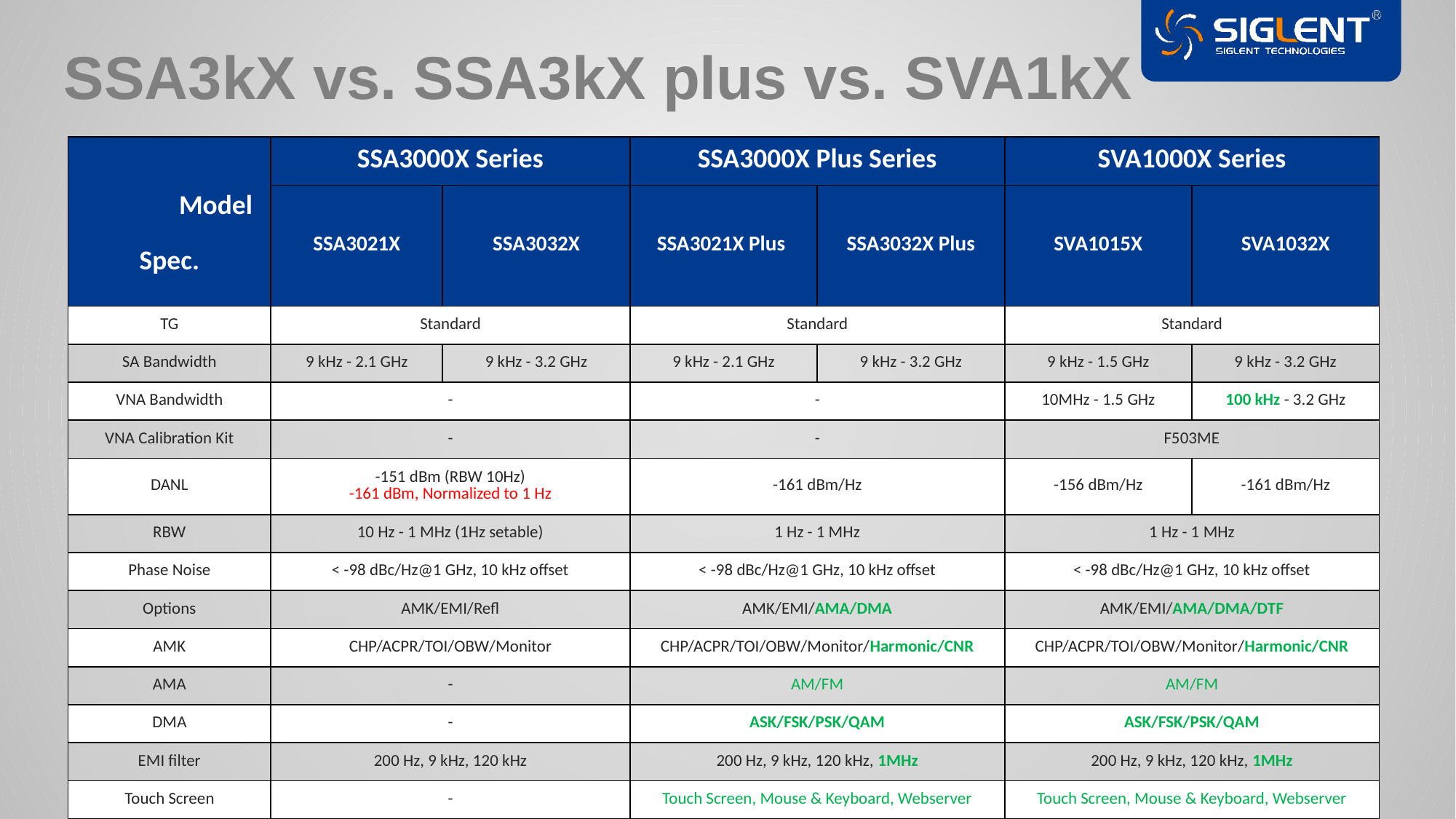

SSA3kX vs. SSA3kX plus vs. SVA1kX
| Model Spec. | SSA3000X Series |  | SSA3000X Plus Series |  | SVA1000X Series |  |
| --- | --- | --- | --- | --- | --- | --- |
|  | SSA3021X | SSA3032X | SSA3021X Plus | SSA3032X Plus | SVA1015X | SVA1032X |
| TG | Standard |  | Standard |  | Standard |  |
| SA Bandwidth | 9 kHz - 2.1 GHz | 9 kHz - 3.2 GHz | 9 kHz - 2.1 GHz | 9 kHz - 3.2 GHz | 9 kHz - 1.5 GHz | 9 kHz - 3.2 GHz |
| VNA Bandwidth | - |  | - |  | 10MHz - 1.5 GHz | 100 kHz - 3.2 GHz |
| VNA Calibration Kit | - |  | - |  | F503ME |  |
| DANL | -151 dBm (RBW 10Hz) -161 dBm, Normalized to 1 Hz |  | -161 dBm/Hz |  | -156 dBm/Hz | -161 dBm/Hz |
| RBW | 10 Hz - 1 MHz (1Hz setable) |  | 1 Hz - 1 MHz |  | 1 Hz - 1 MHz |  |
| Phase Noise | < -98 dBc/Hz@1 GHz, 10 kHz offset |  | < -98 dBc/Hz@1 GHz, 10 kHz offset |  | < -98 dBc/Hz@1 GHz, 10 kHz offset |  |
| Options | AMK/EMI/Refl |  | AMK/EMI/AMA/DMA |  | AMK/EMI/AMA/DMA/DTF |  |
| AMK | CHP/ACPR/TOI/OBW/Monitor |  | CHP/ACPR/TOI/OBW/Monitor/Harmonic/CNR |  | CHP/ACPR/TOI/OBW/Monitor/Harmonic/CNR |  |
| AMA | - |  | AM/FM |  | AM/FM |  |
| DMA | - |  | ASK/FSK/PSK/QAM |  | ASK/FSK/PSK/QAM |  |
| EMI filter | 200 Hz, 9 kHz, 120 kHz |  | 200 Hz, 9 kHz, 120 kHz, 1MHz |  | 200 Hz, 9 kHz, 120 kHz, 1MHz |  |
| Touch Screen | - |  | Touch Screen, Mouse & Keyboard, Webserver |  | Touch Screen, Mouse & Keyboard, Webserver |  |